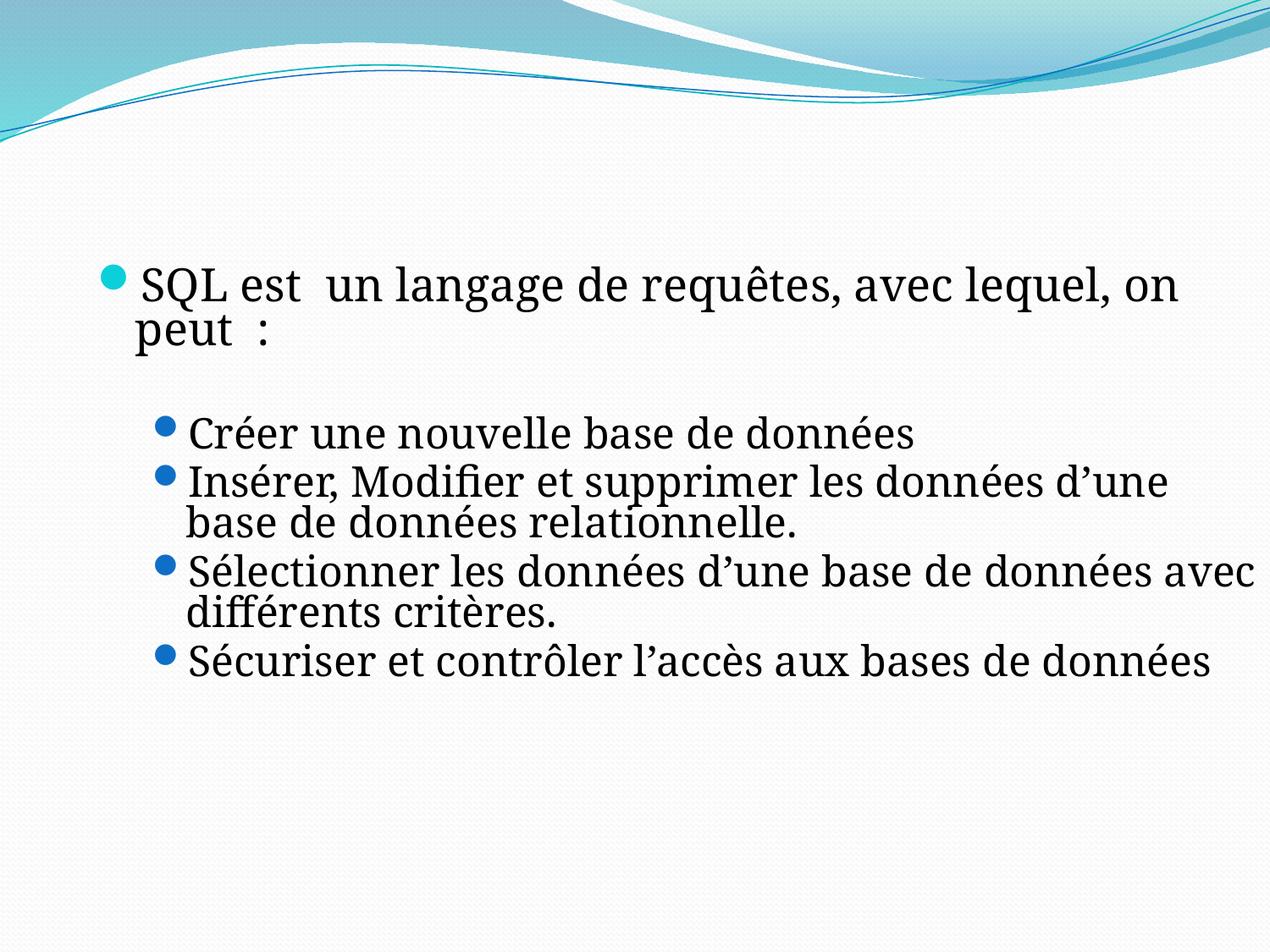

SQL est  un langage de requêtes, avec lequel, on peut  :

Créer une nouvelle base de données
Insérer, Modifier et supprimer les données d’une base de données relationnelle.
Sélectionner les données d’une base de données avec différents critères.
Sécuriser et contrôler l’accès aux bases de données